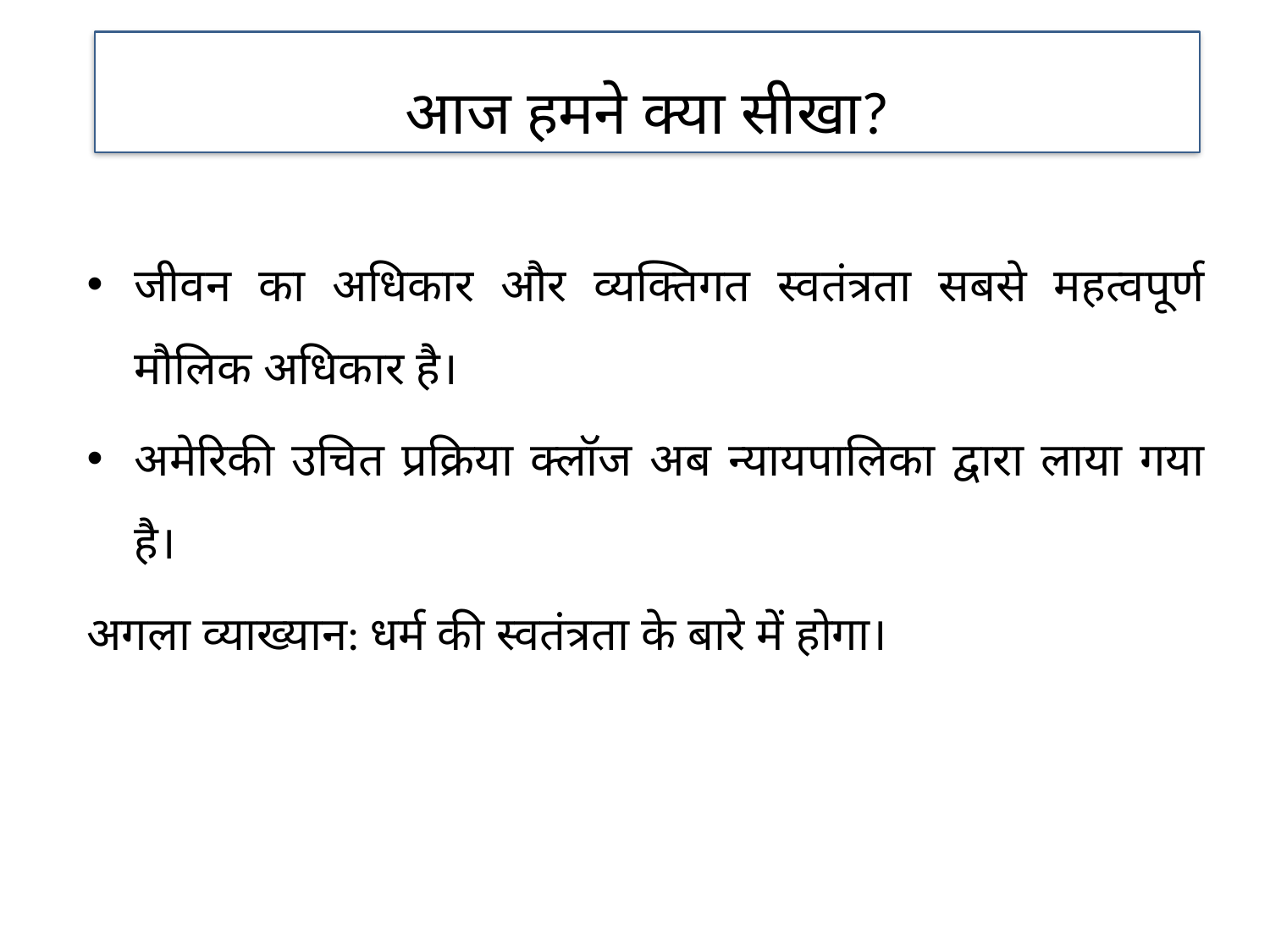

आज हमने क्या सीखा?
जीवन का अधिकार और व्यक्तिगत स्वतंत्रता सबसे महत्वपूर्ण मौलिक अधिकार है।
अमेरिकी उचित प्रक्रिया क्लॉज अब न्यायपालिका द्वारा लाया गया है।
अगला व्याख्यान: धर्म की स्वतंत्रता के बारे में होगा।